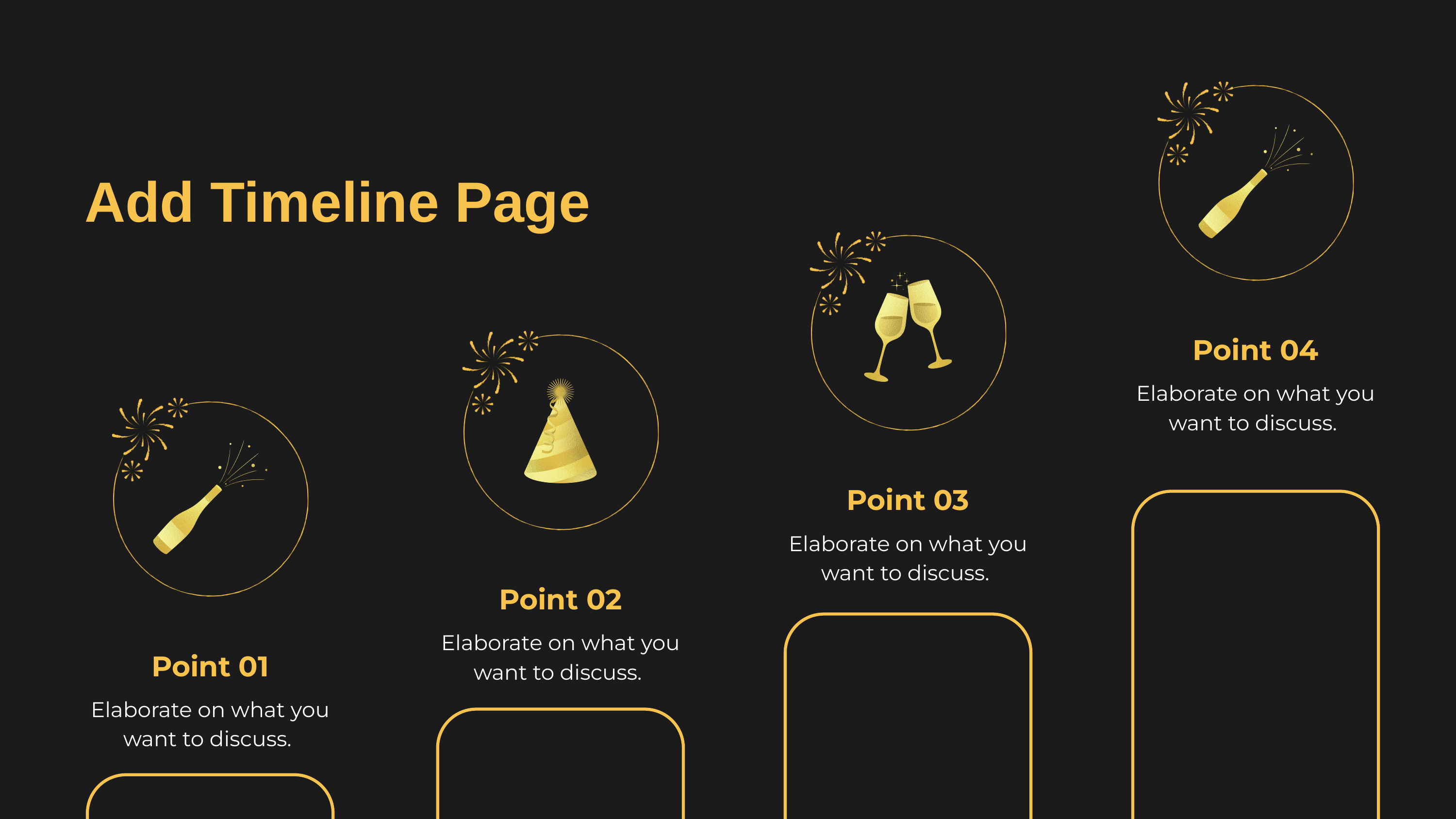

Add Timeline Page

Point 04
Elaborate on what you want to discuss.

Point 03
Elaborate on what you want to discuss.
Point 02
Elaborate on what you want to discuss.

Point 01
Elaborate on what you want to discuss.